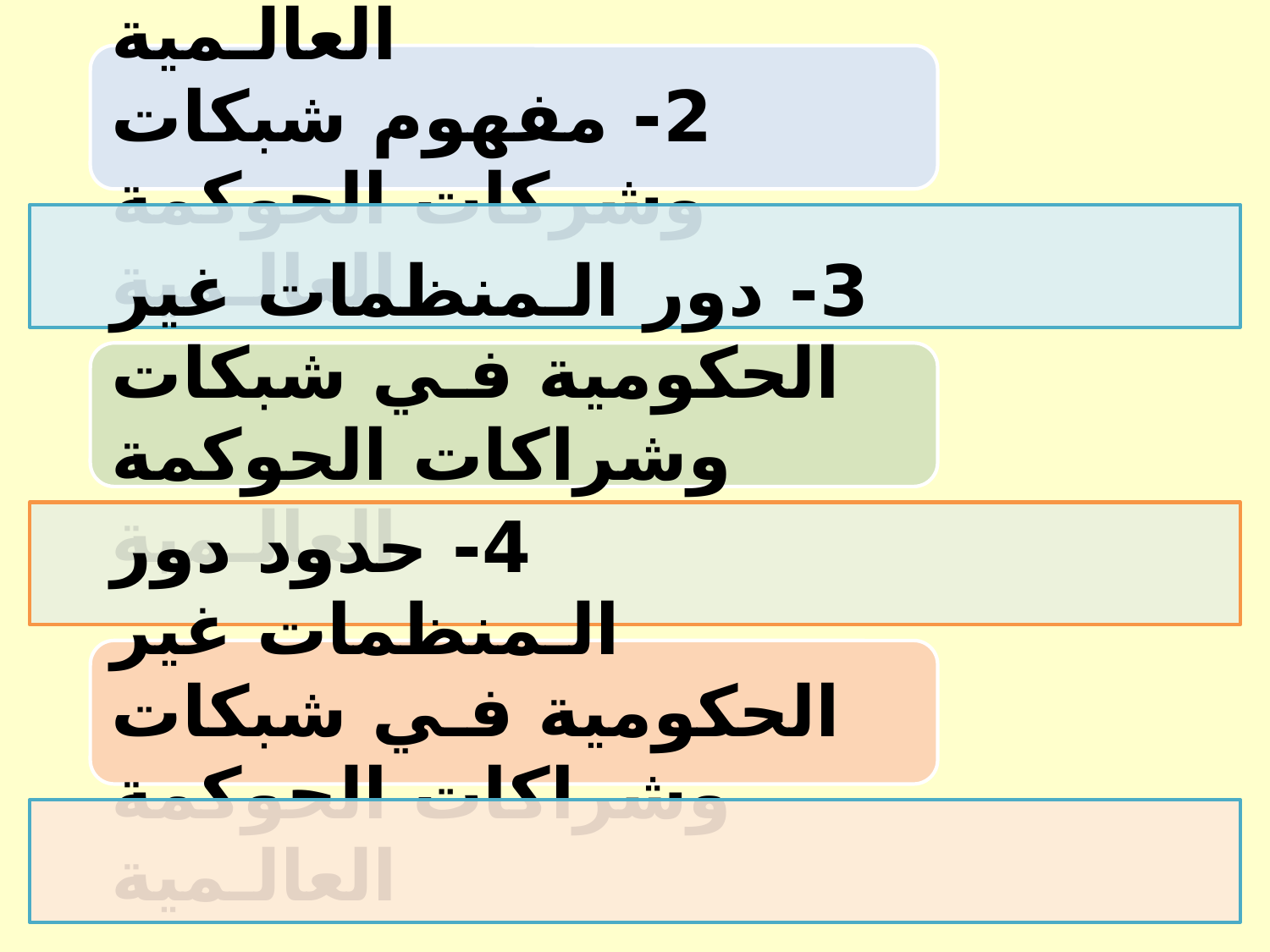

2- مفهوم شبكات وشركات الحوكمة العالـمية
3- دور الـمنظمات غير الحكومية فـي شبكات وشراكات الحوكمة العالـمية
4- حدود دور الـمنظمات غير الحكومية فـي شبكات وشراكات الحوكمة العالـمية